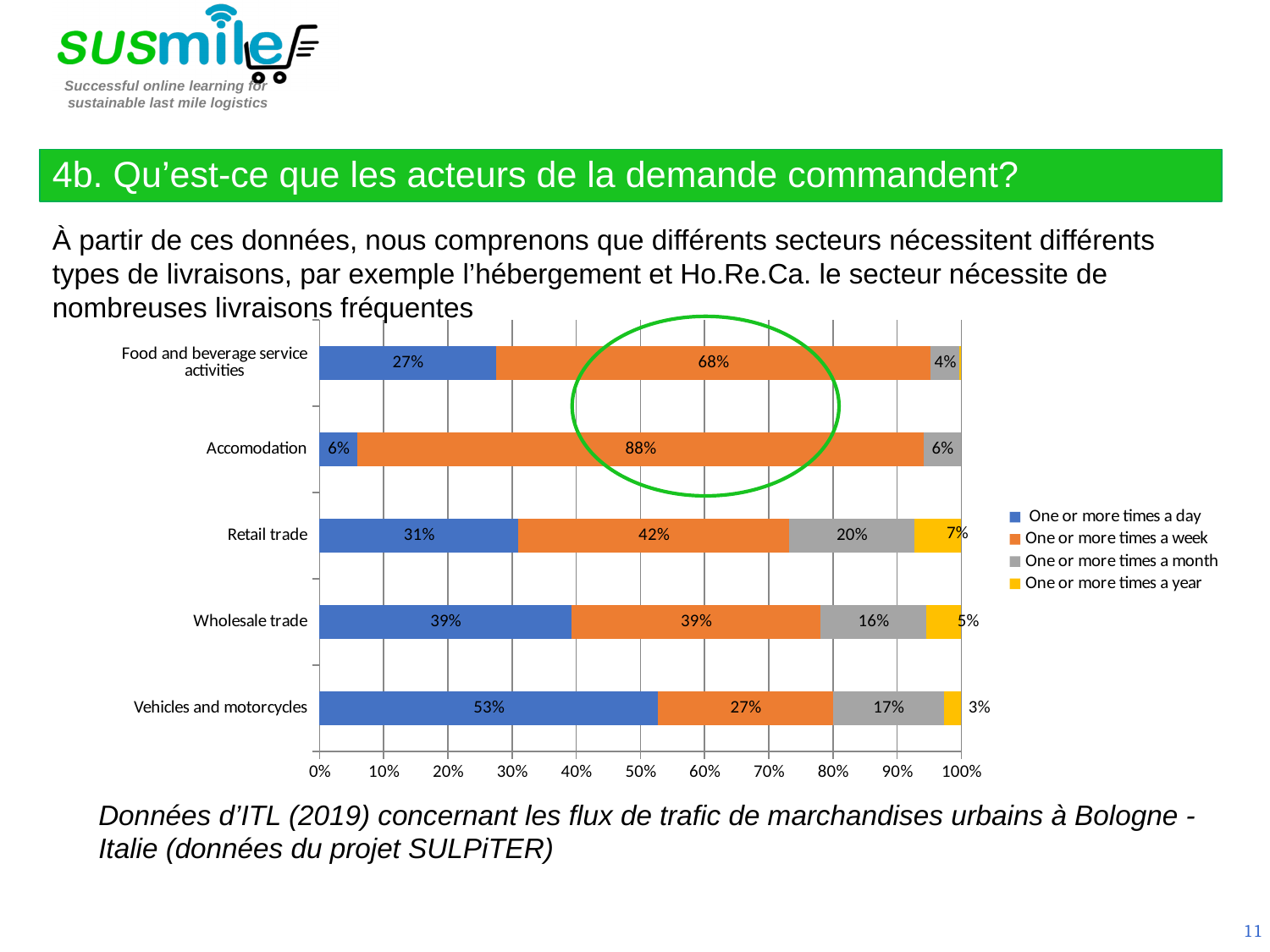

4b. Qu’est-ce que les acteurs de la demande commandent?
À partir de ces données, nous comprenons que différents secteurs nécessitent différents types de livraisons, par exemple l’hébergement et Ho.Re.Ca. le secteur nécessite de nombreuses livraisons fréquentes

### Chart

| Category |  One or more times a day | One or more times a week | One or more times a month | One or more times a year |
|---|---|---|---|---|
| Vehicles and motorcycles | 0.5272727272727269 | 0.2727272727272728 | 0.1727272727272728 | 0.027272727272727296 |
| Wholesale trade | 0.392694063926941 | 0.38812785388127874 | 0.16438356164383552 | 0.05479452054794527 |
| Retail trade | 0.3097560975609758 | 0.4219512195121951 | 0.1951219512195121 | 0.07317073170731707 |
| Accomodation | 0.058823529411764705 | 0.8823529411764706 | 0.058823529411764705 | 0.0 |
| Food and beverage service activities | 0.27457627118644107 | 0.6779661016949152 | 0.04406779661016951 | 0.0033898305084745788 |
Données d’ITL (2019) concernant les flux de trafic de marchandises urbains à Bologne - Italie (données du projet SULPiTER)
11